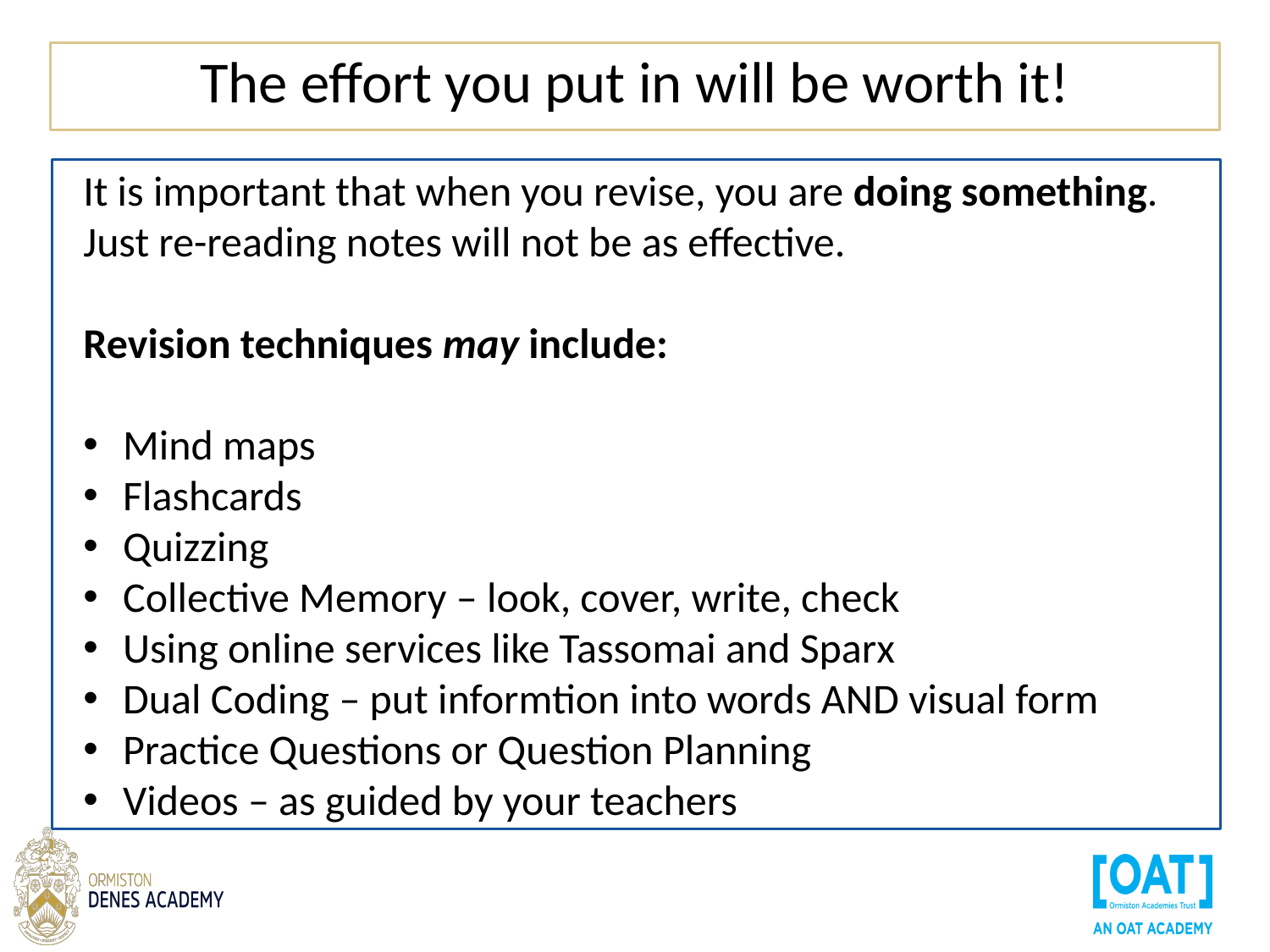

The effort you put in will be worth it!
It is important that when you revise, you are doing something. Just re-reading notes will not be as effective.

Revision techniques may include:

Mind maps
Flashcards
Quizzing
Collective Memory – look, cover, write, check
Using online services like Tassomai and Sparx
Dual Coding – put informtion into words AND visual form
Practice Questions or Question Planning
Videos – as guided by your teachers